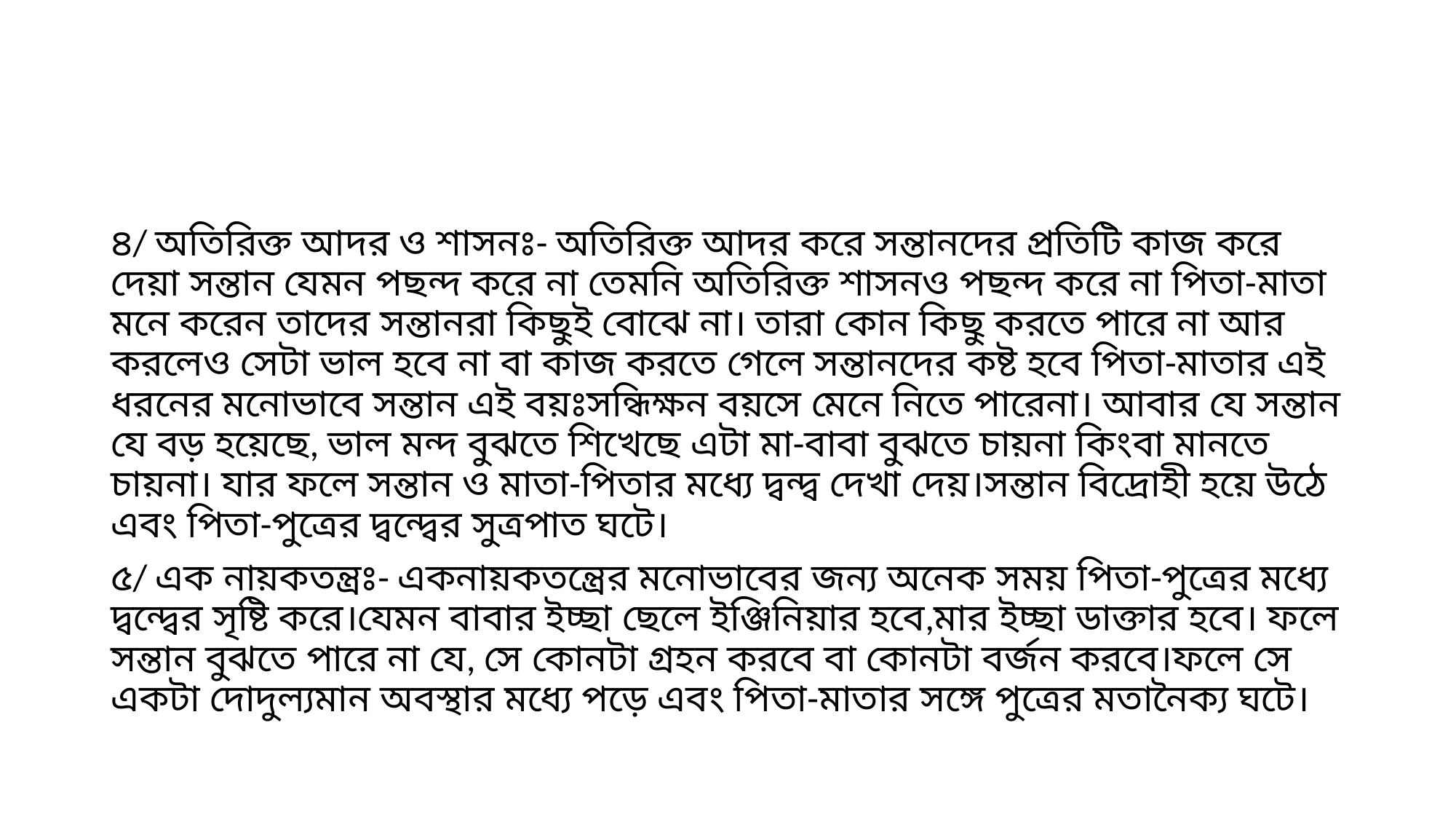

#
৪/ অতিরিক্ত আদর ও শাসনঃ- অতিরিক্ত আদর করে সন্তানদের প্রতিটি কাজ করে দেয়া সন্তান যেমন পছন্দ করে না তেমনি অতিরিক্ত শাসনও পছন্দ করে না পিতা-মাতা মনে করেন তাদের সন্তানরা কিছুই বোঝে না। তারা কোন কিছু করতে পারে না আর করলেও সেটা ভাল হবে না বা কাজ করতে গেলে সন্তানদের কষ্ট হবে পিতা-মাতার এই ধরনের মনোভাবে সন্তান এই বয়ঃসন্ধিক্ষন বয়সে মেনে নিতে পারেনা। আবার যে সন্তান যে বড় হয়েছে, ভাল মন্দ বুঝতে শিখেছে এটা মা-বাবা বুঝতে চায়না কিংবা মানতে চায়না। যার ফলে সন্তান ও মাতা-পিতার মধ্যে দ্বন্দ্ব দেখা দেয়।সন্তান বিদ্রোহী হয়ে উঠে এবং পিতা-পুত্রের দ্বন্দ্বের সুত্রপাত ঘটে।
৫/ এক নায়কতন্ত্রঃ- একনায়কতন্ত্রের মনোভাবের জন্য অনেক সময় পিতা-পুত্রের মধ্যে দ্বন্দ্বের সৃষ্টি করে।যেমন বাবার ইচ্ছা ছেলে ইঞ্জিনিয়ার হবে,মার ইচ্ছা ডাক্তার হবে। ফলে সন্তান বুঝতে পারে না যে, সে কোনটা গ্রহন করবে বা কোনটা বর্জন করবে।ফলে সে একটা দোদুল্যমান অবস্থার মধ্যে পড়ে এবং পিতা-মাতার সঙ্গে পুত্রের মতানৈক্য ঘটে।